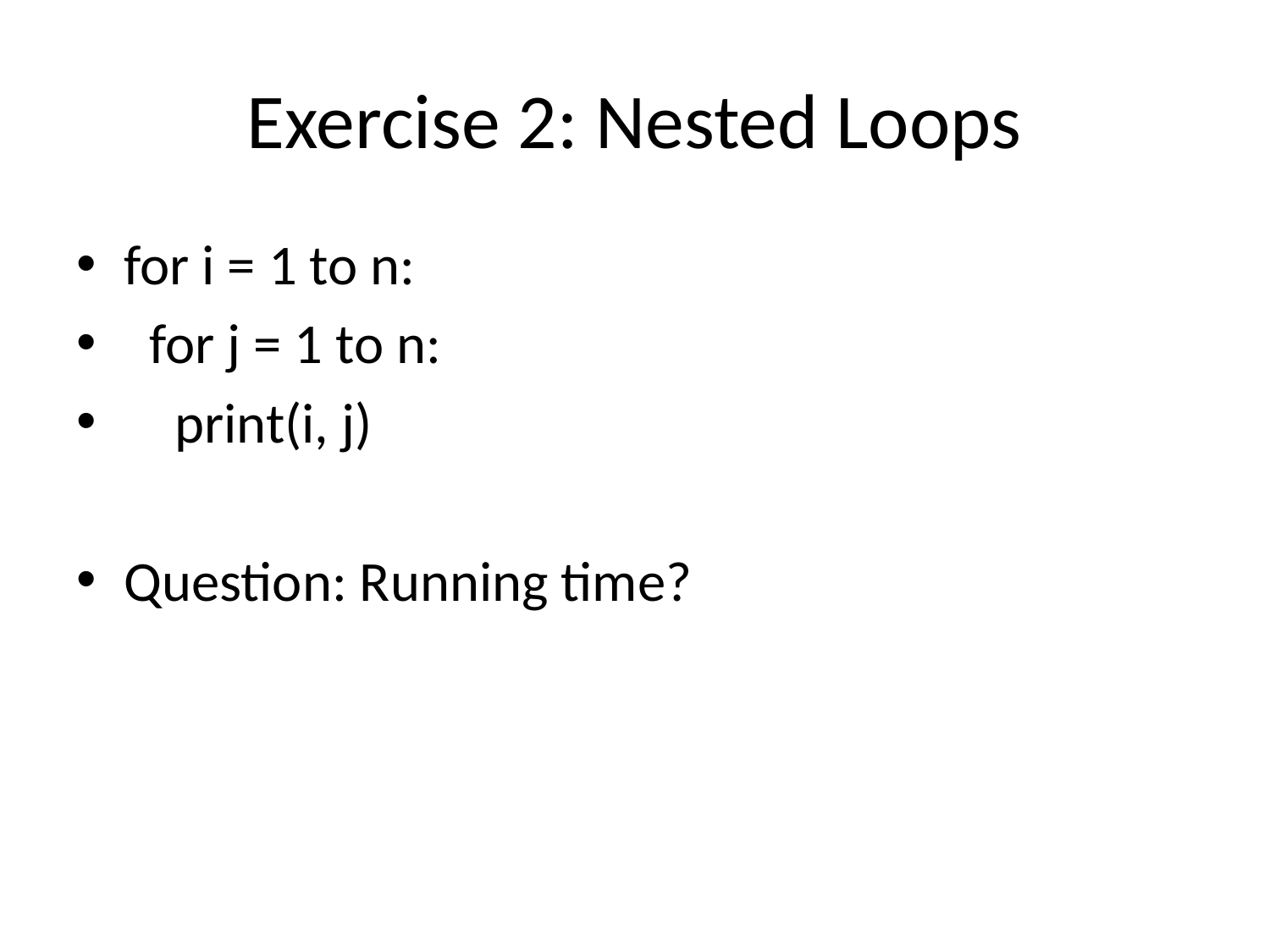

# Exercise 2: Nested Loops
for i = 1 to n:
  for j = 1 to n:
    print(i, j)

Question: Running time?